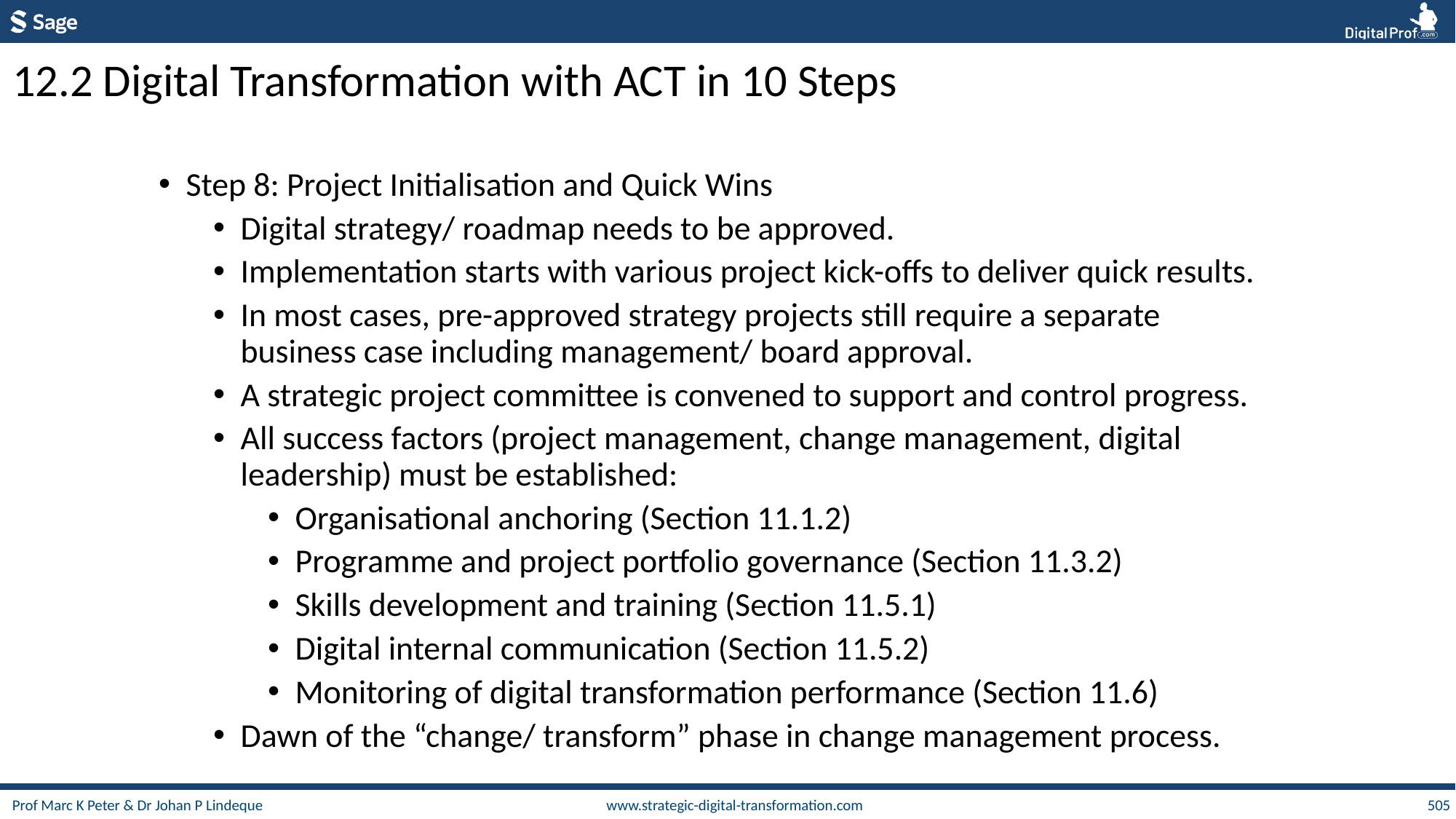

12.2 Digital Transformation with ACT in 10 Steps
Step 8: Project Initialisation and Quick Wins
Digital strategy/ roadmap needs to be approved.
Implementation starts with various project kick-offs to deliver quick results.
In most cases, pre-approved strategy projects still require a separate business case including management/ board approval.
A strategic project committee is convened to support and control progress.
All success factors (project management, change management, digital leadership) must be established:
Organisational anchoring (Section 11.1.2)
Programme and project portfolio governance (Section 11.3.2)
Skills development and training (Section 11.5.1)
Digital internal communication (Section 11.5.2)
Monitoring of digital transformation performance (Section 11.6)
Dawn of the “change/ transform” phase in change management process.
505